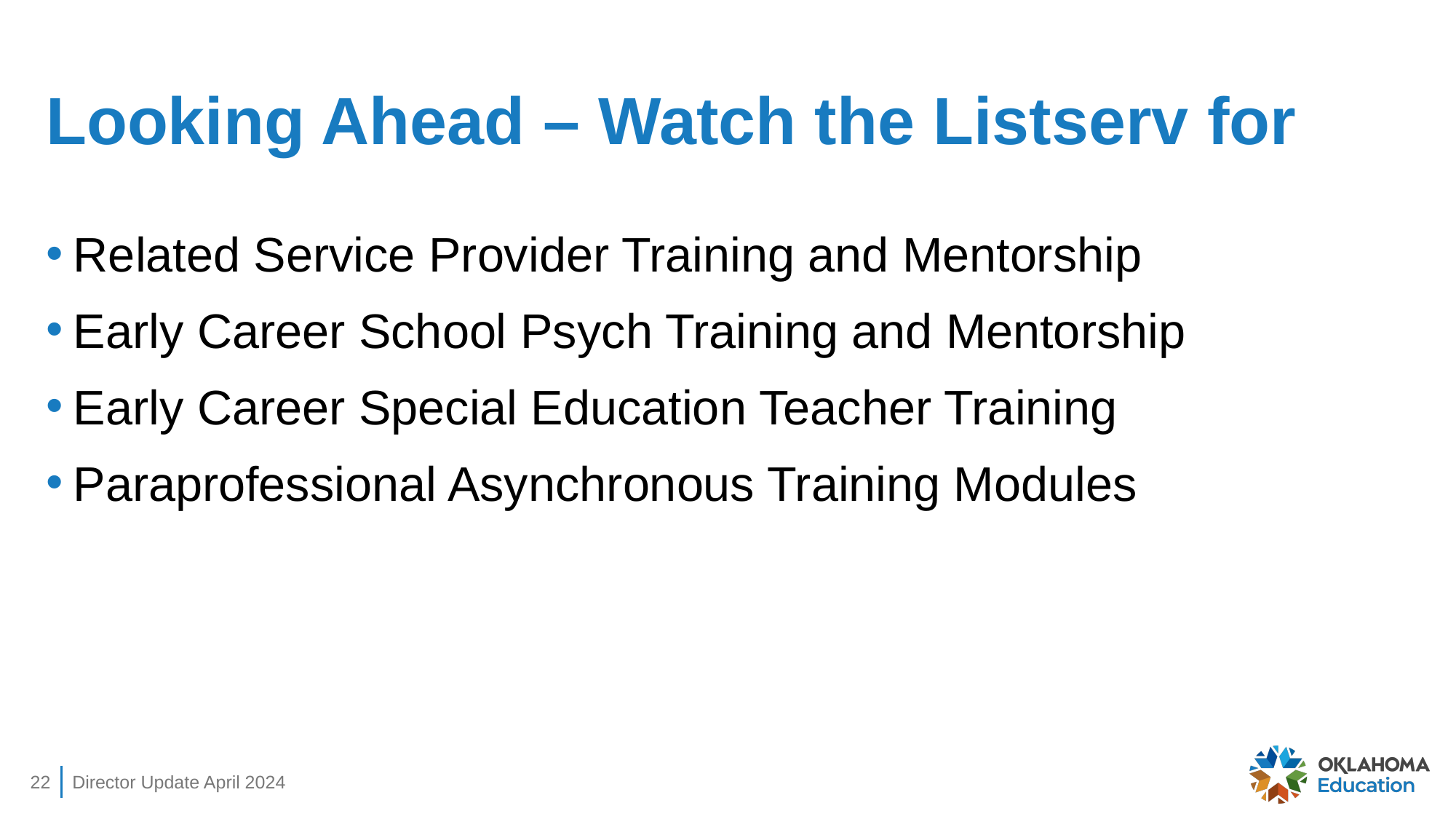

# Looking Ahead – Watch the Listserv for
Related Service Provider Training and Mentorship
Early Career School Psych Training and Mentorship
Early Career Special Education Teacher Training
Paraprofessional Asynchronous Training Modules
22
Director Update April 2024